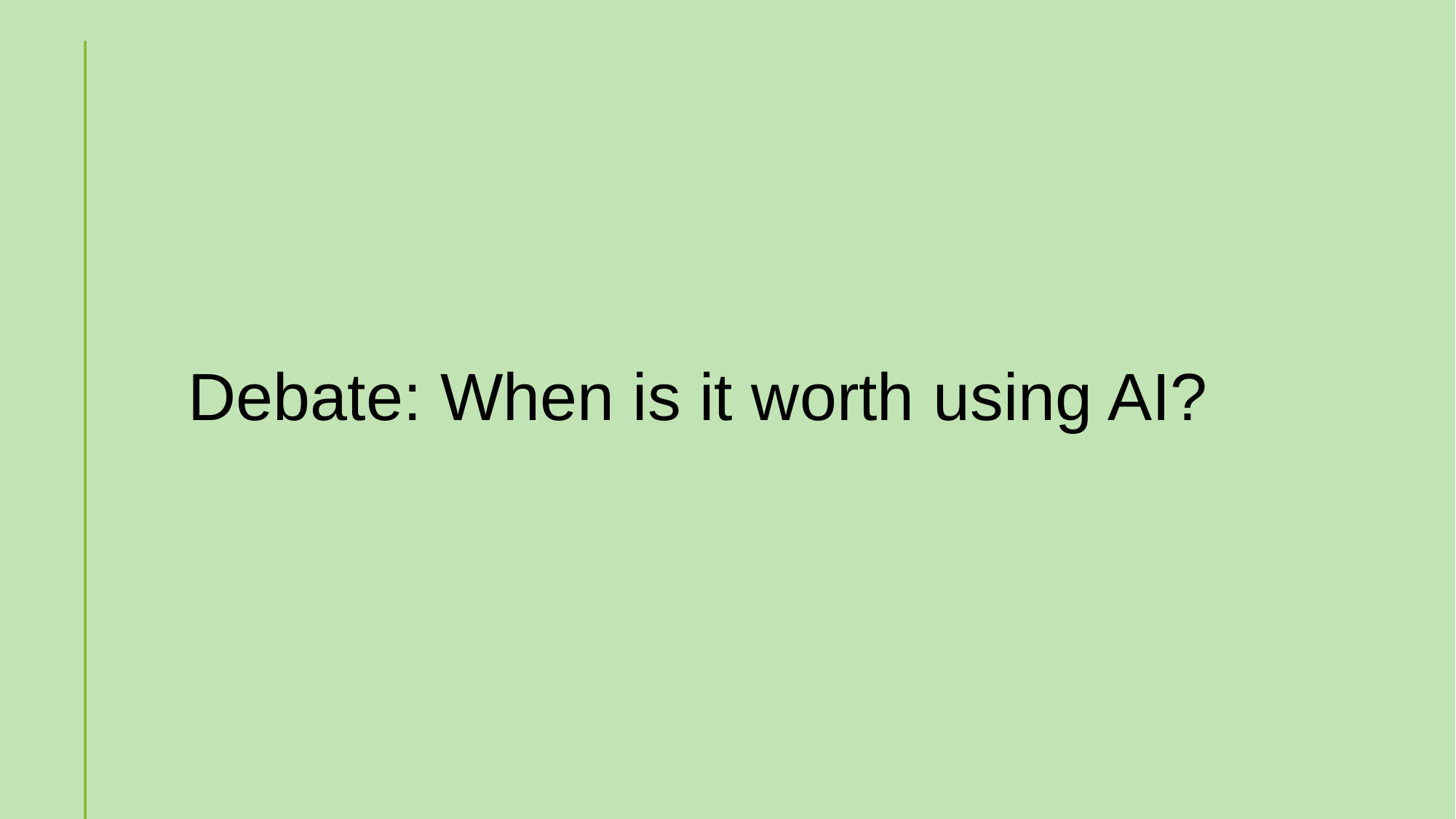

# Debate: When is it worth using AI?